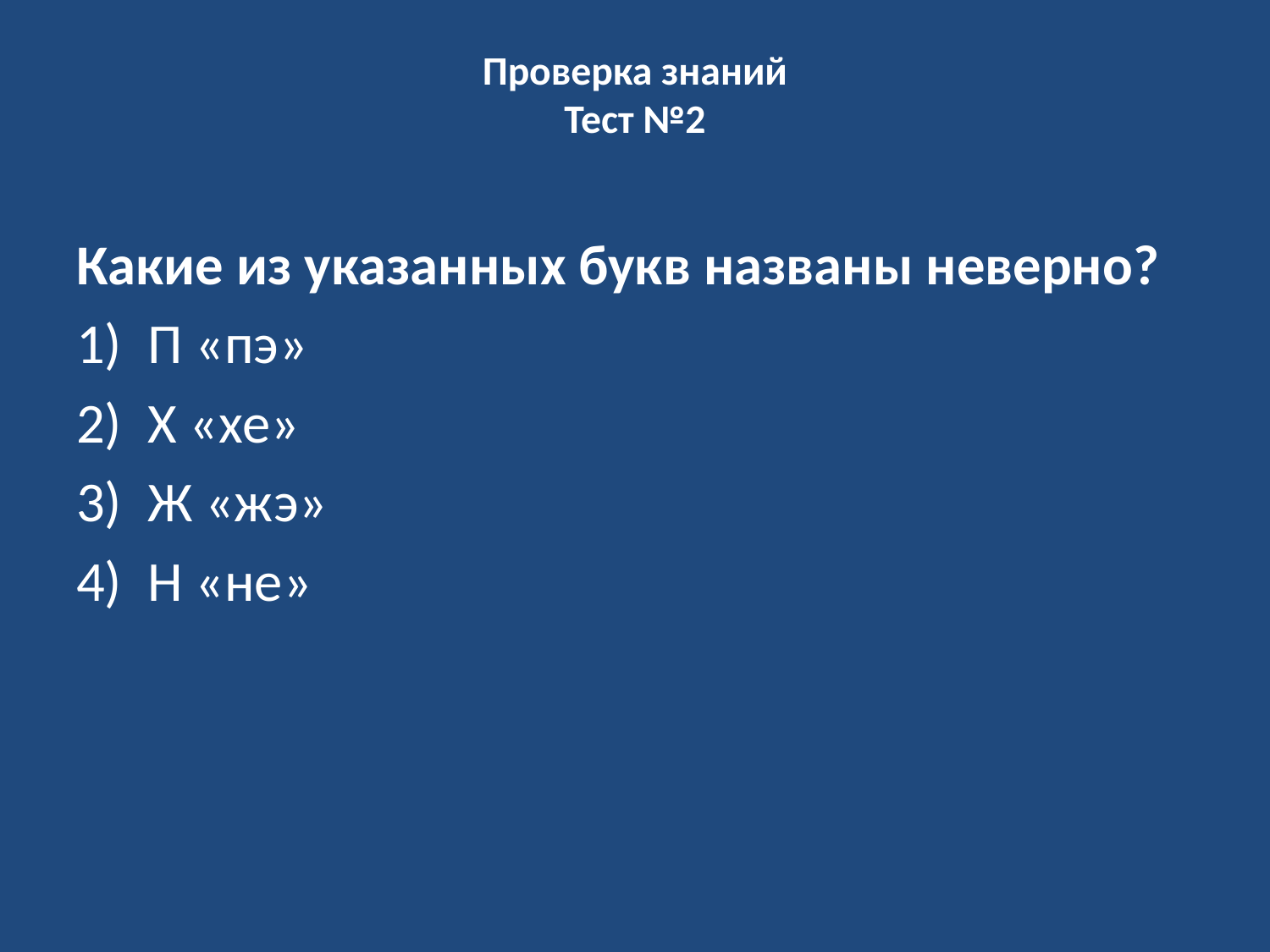

# Проверка знаний Тест №2
Какие из указанных букв названы неверно?
П «пэ»
Х «хе»
Ж «жэ»
Н «не»